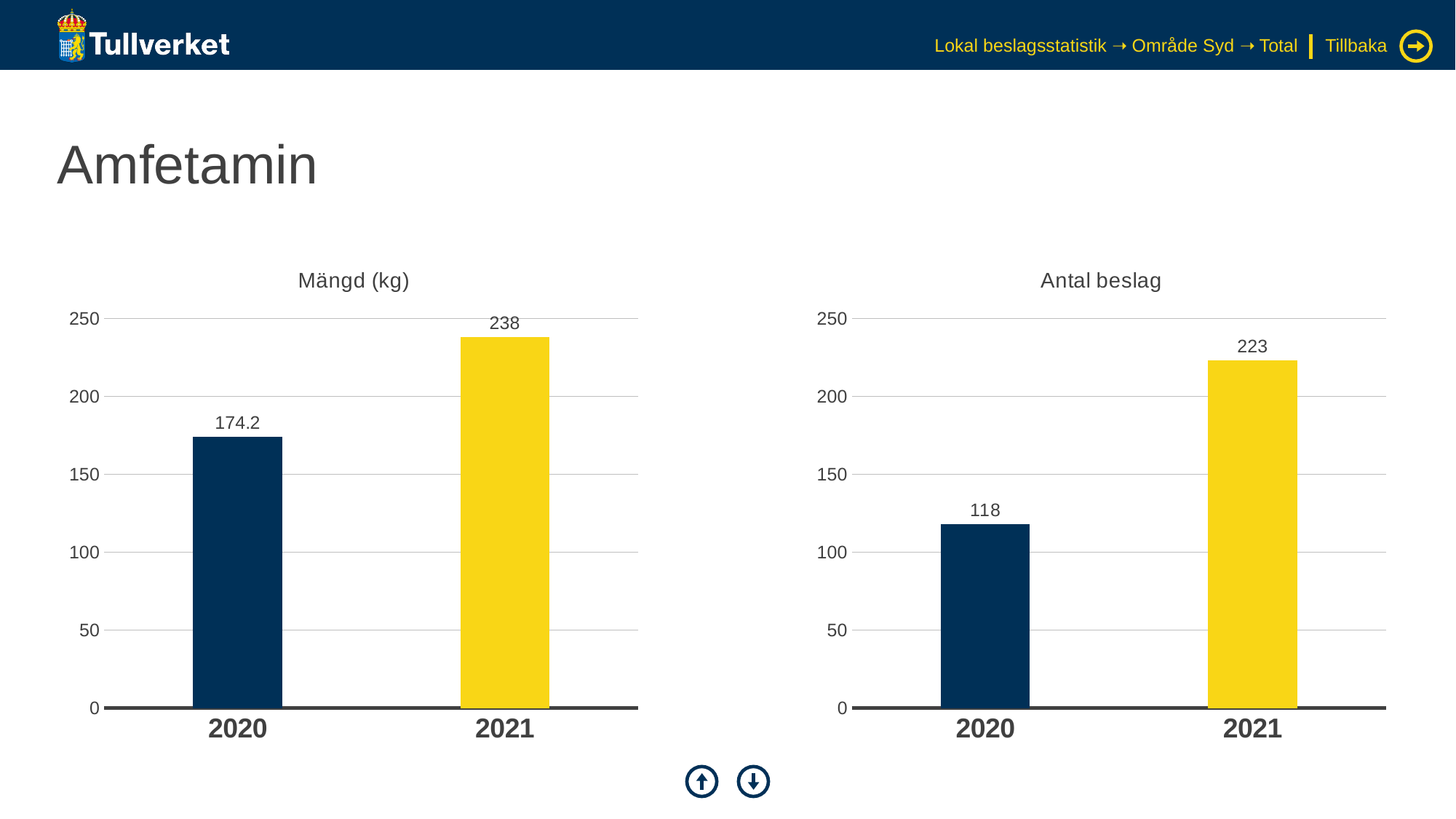

Lokal beslagsstatistik ➝ Område Syd ➝ Total
Tillbaka
# Amfetamin

### Chart: Mängd (kg)

| Category | Serie 1 |
|---|---|
| 2020 | 174.2 |
| 2021 | 238.0 |

### Chart: Antal beslag

| Category | Serie 1 |
|---|---|
| 2020 | 118.0 |
| 2021 | 223.0 |